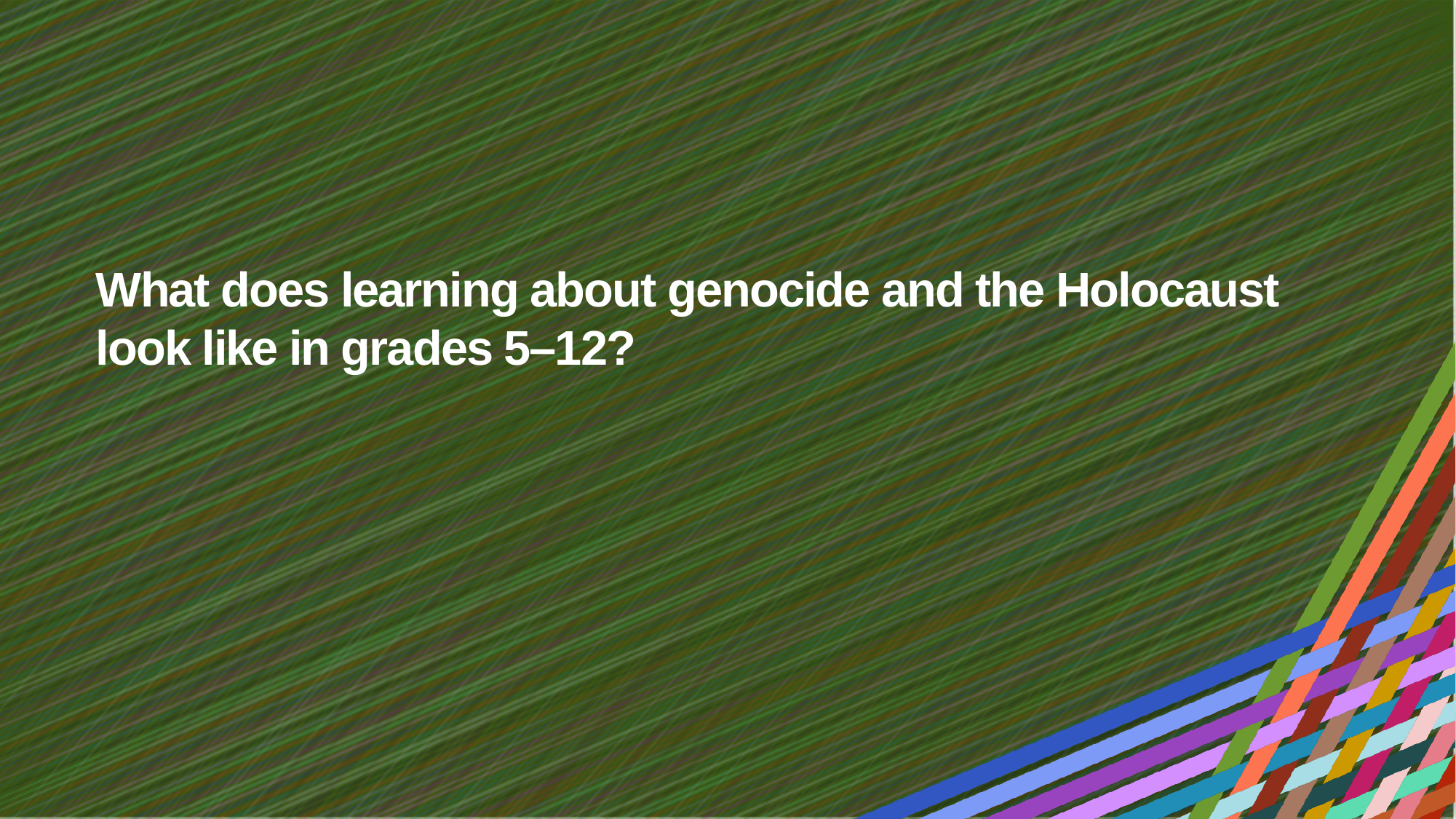

# What does learning about genocide and the Holocaust look like in grades 5–12?